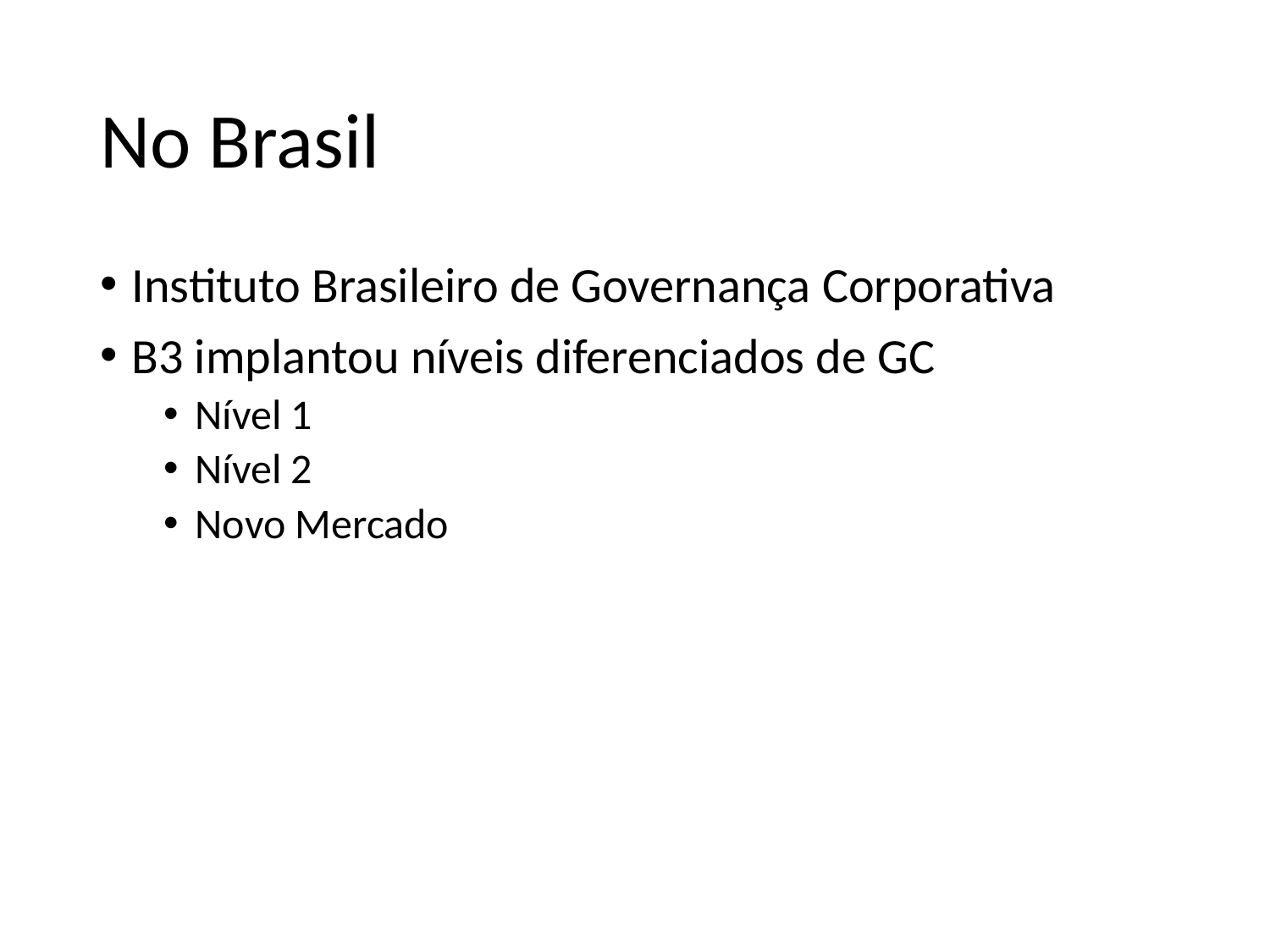

# No Brasil
Instituto Brasileiro de Governança Corporativa
B3 implantou níveis diferenciados de GC
Nível 1
Nível 2
Novo Mercado